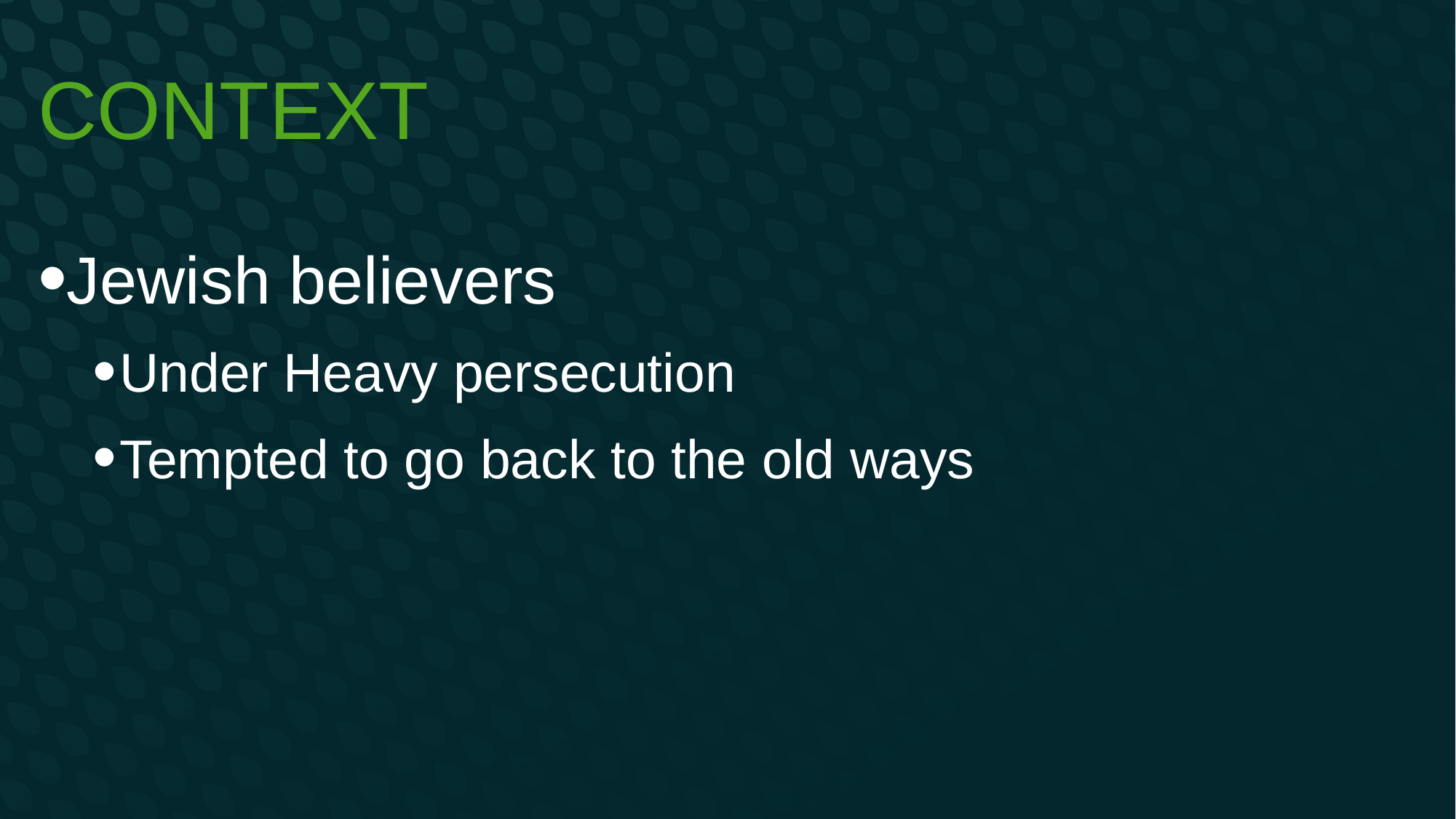

# Context
Jewish believers
Under Heavy persecution
Tempted to go back to the old ways